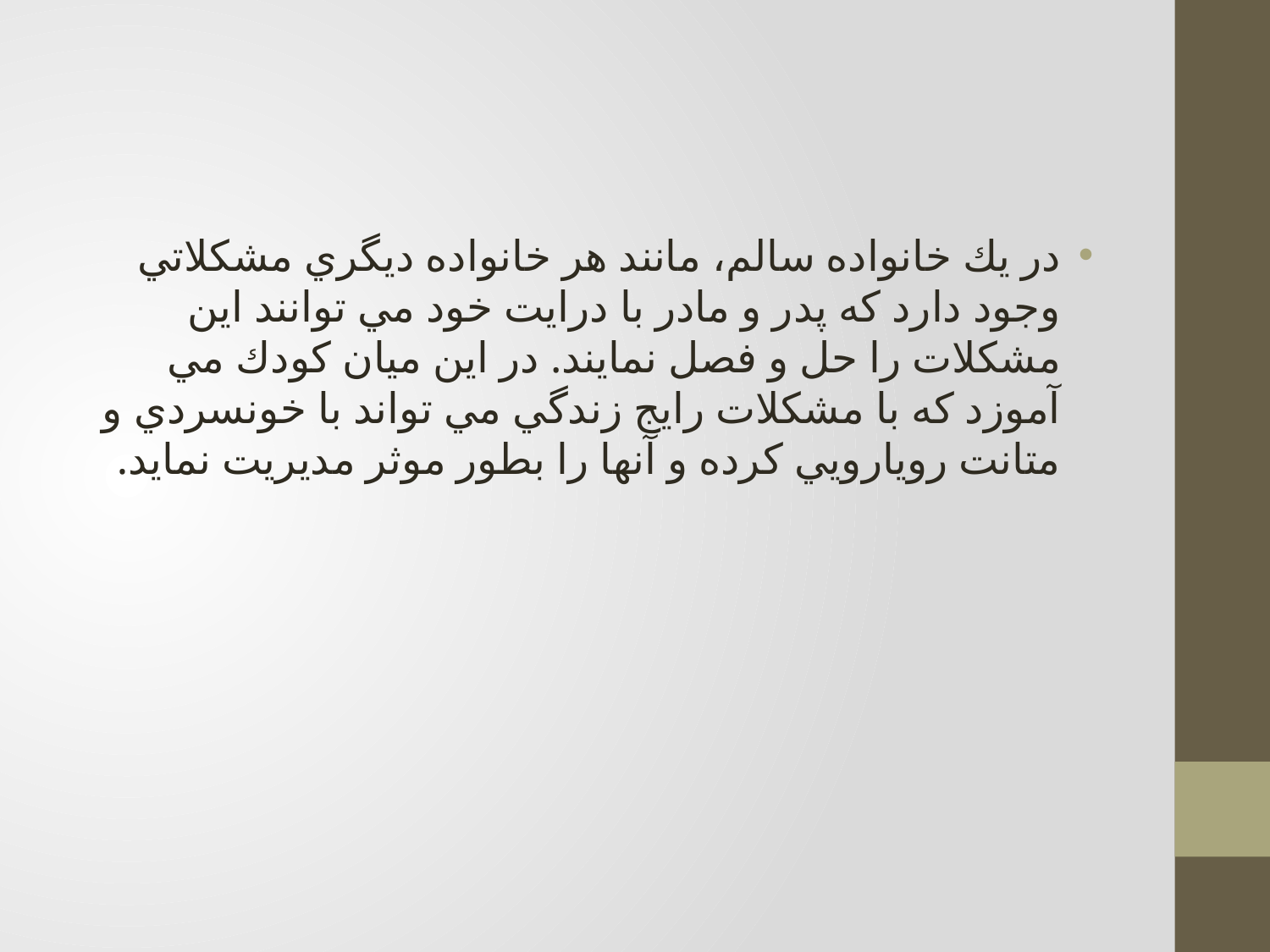

#
در يك خانواده سالم، مانند هر خانواده ديگري مشكلاتي وجود دارد كه پدر و مادر با درايت خود مي توانند اين مشكلات را حل و فصل نمايند. در اين ميان كودك مي آموزد كه با مشكلات رايج زندگي مي تواند با خونسردي و متانت رويارويي كرده و آنها را بطور موثر مديريت نمايد.